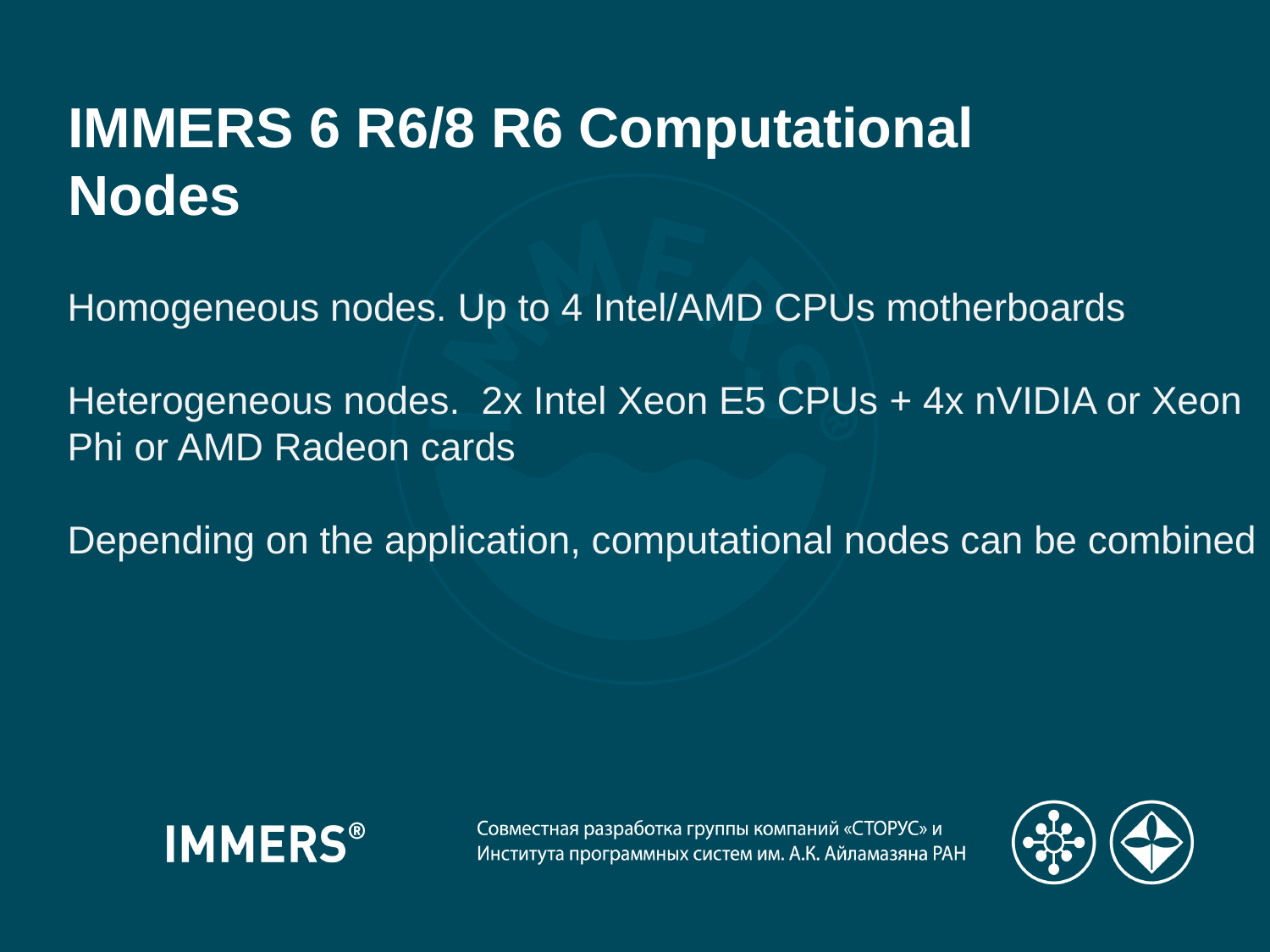

IMMERS 6 R6/8 R6 Computational Nodes
Homogeneous nodes. Up to 4 Intel/AMD CPUs motherboards

Heterogeneous nodes.  2x Intel Xeon E5 CPUs + 4x nVIDIA or Xeon Phi or AMD Radeon cards

Depending on the application, computational nodes can be combined